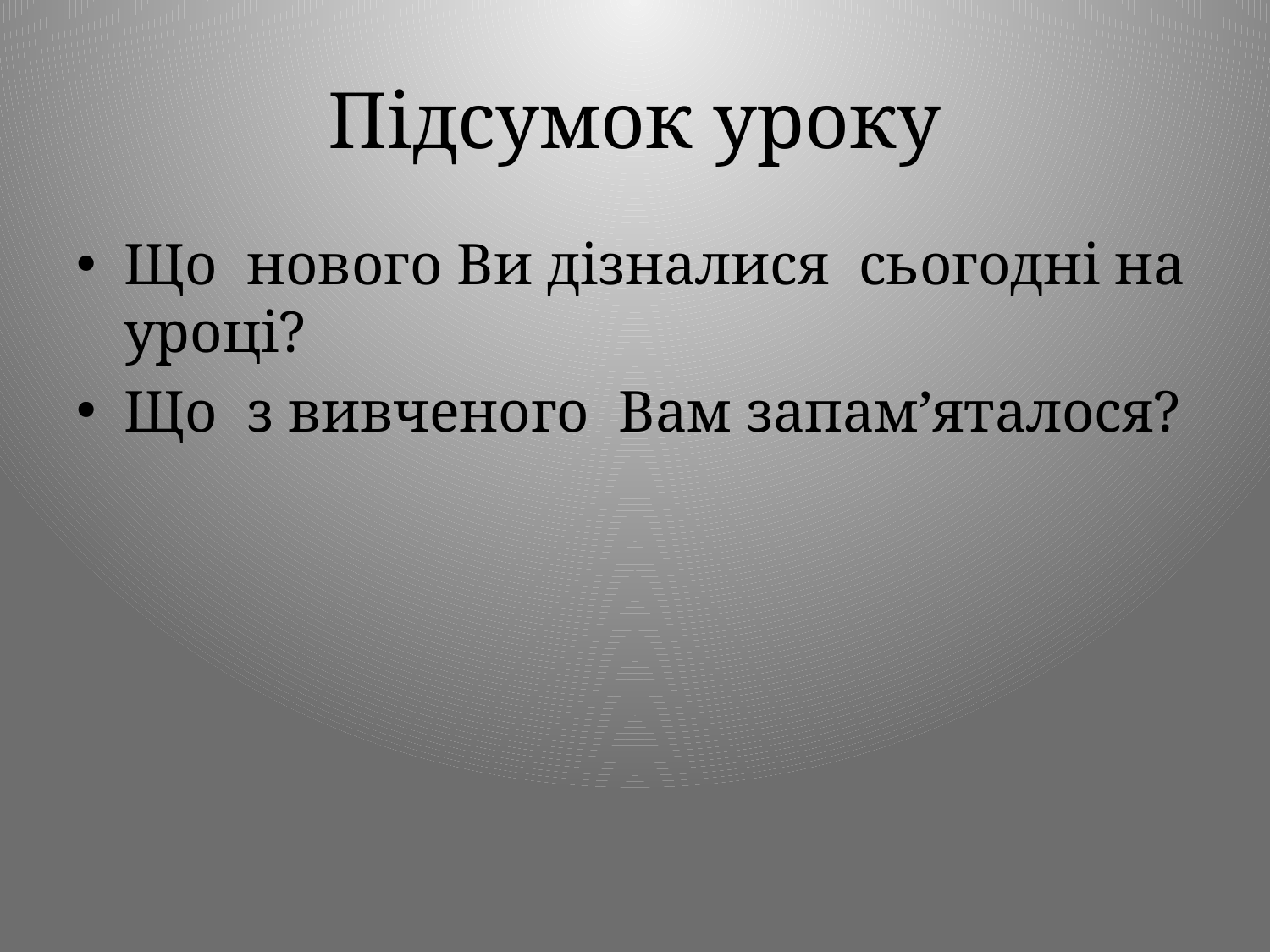

# Підсумок уроку
Що  нового Ви дізналися  сьогодні на уроці?
Що  з вивченого  Вам запам’яталося?